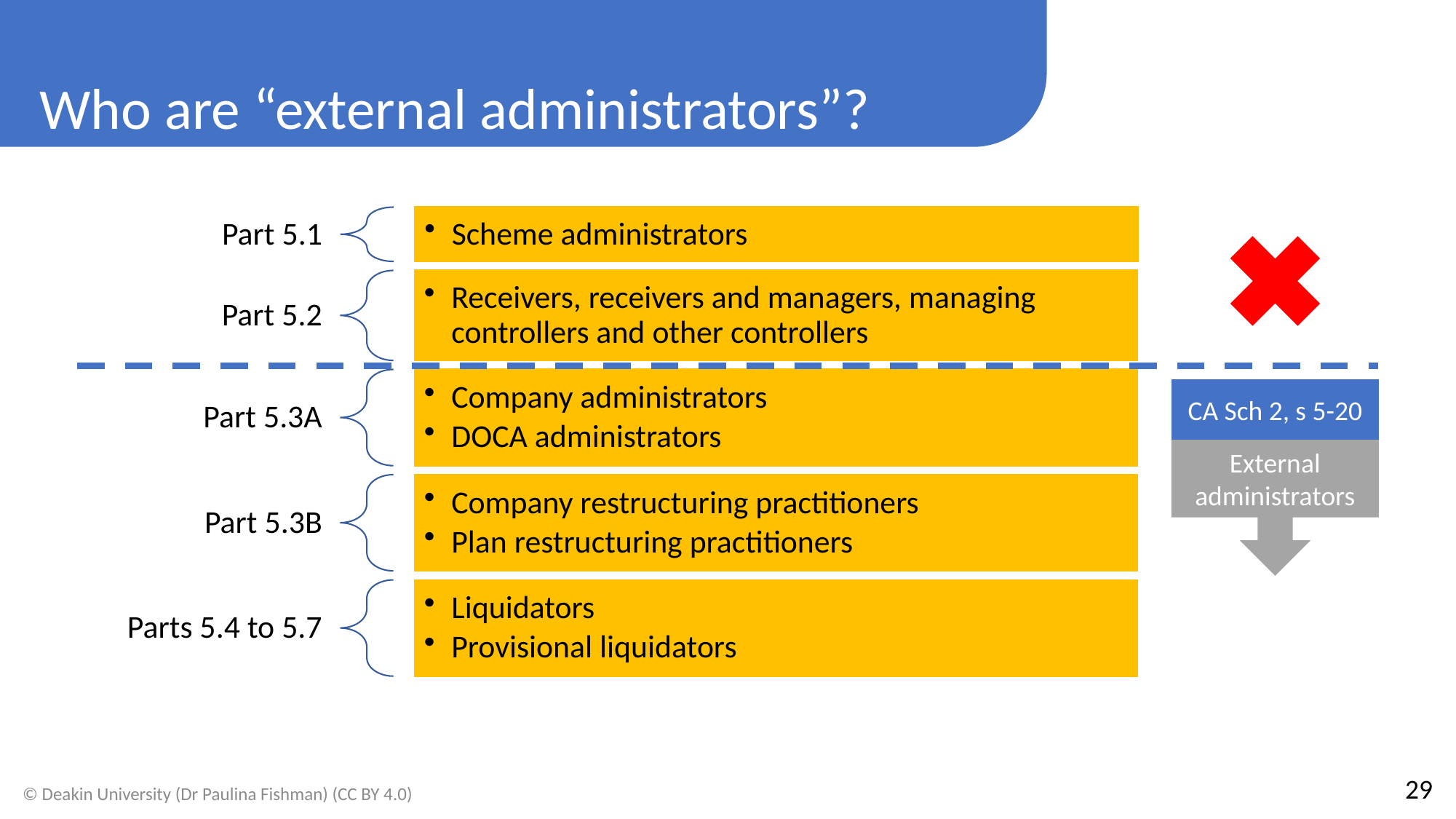

Who are “external administrators”?
Part 5.1
Scheme administrators
Part 5.2
Receivers, receivers and managers, managing controllers and other controllers
Part 5.3A
Company administrators
DOCA administrators
Part 5.3B
Company restructuring practitioners
Plan restructuring practitioners
Parts 5.4 to 5.7
Liquidators
Provisional liquidators

CA Sch 2, s 5-20
External administrators
29
© Deakin University (Dr Paulina Fishman) (CC BY 4.0)